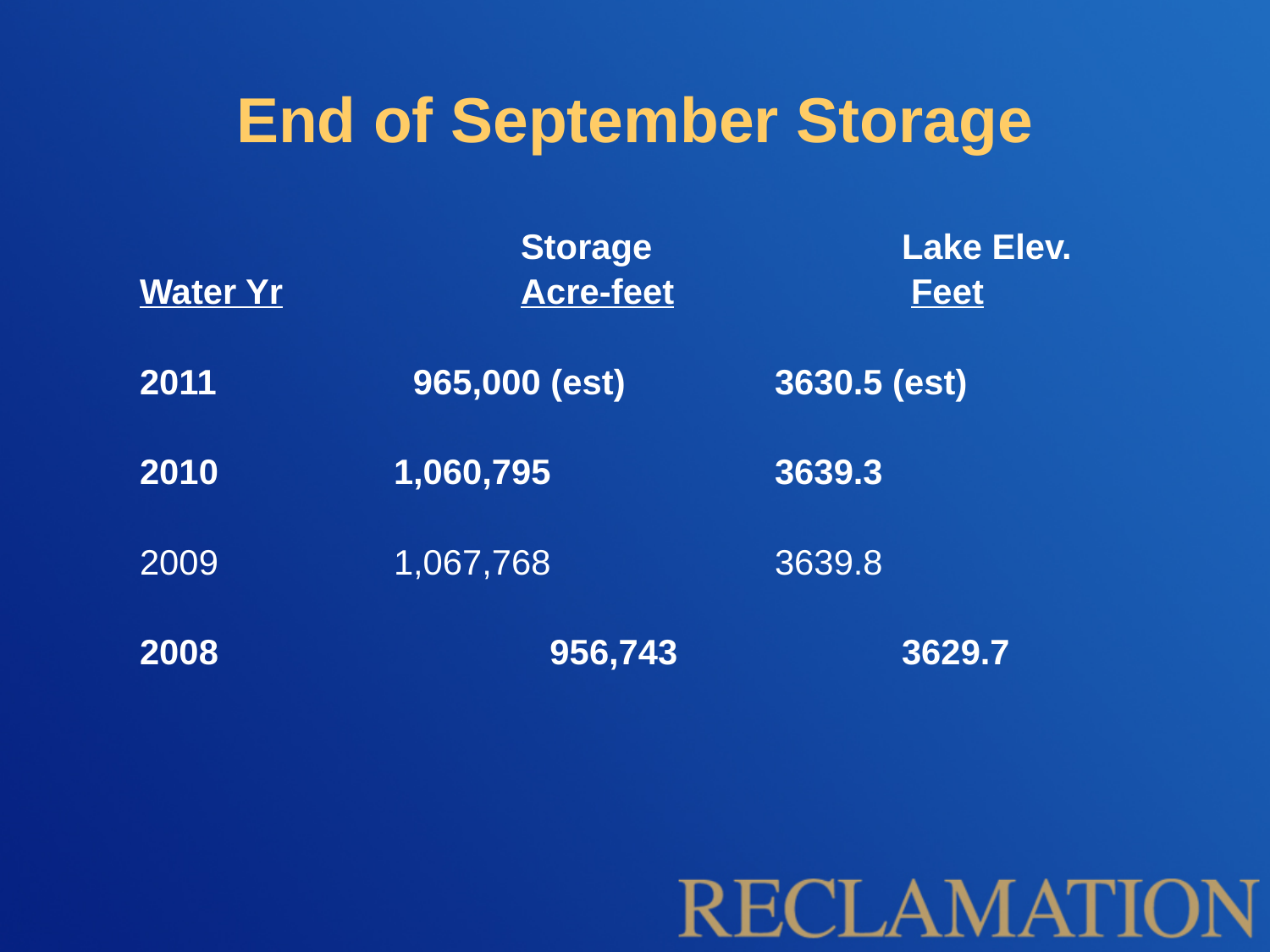

# End of September Storage
 				Storage		Lake Elev.
	Water Yr		Acre-feet	              Feet

	2011		  965,000 (est)		3630.5 (est)

	2010		1,060,795		3639.3

	2009		1,067,768   		3639.8

	2008        		   956,743                	3629.7